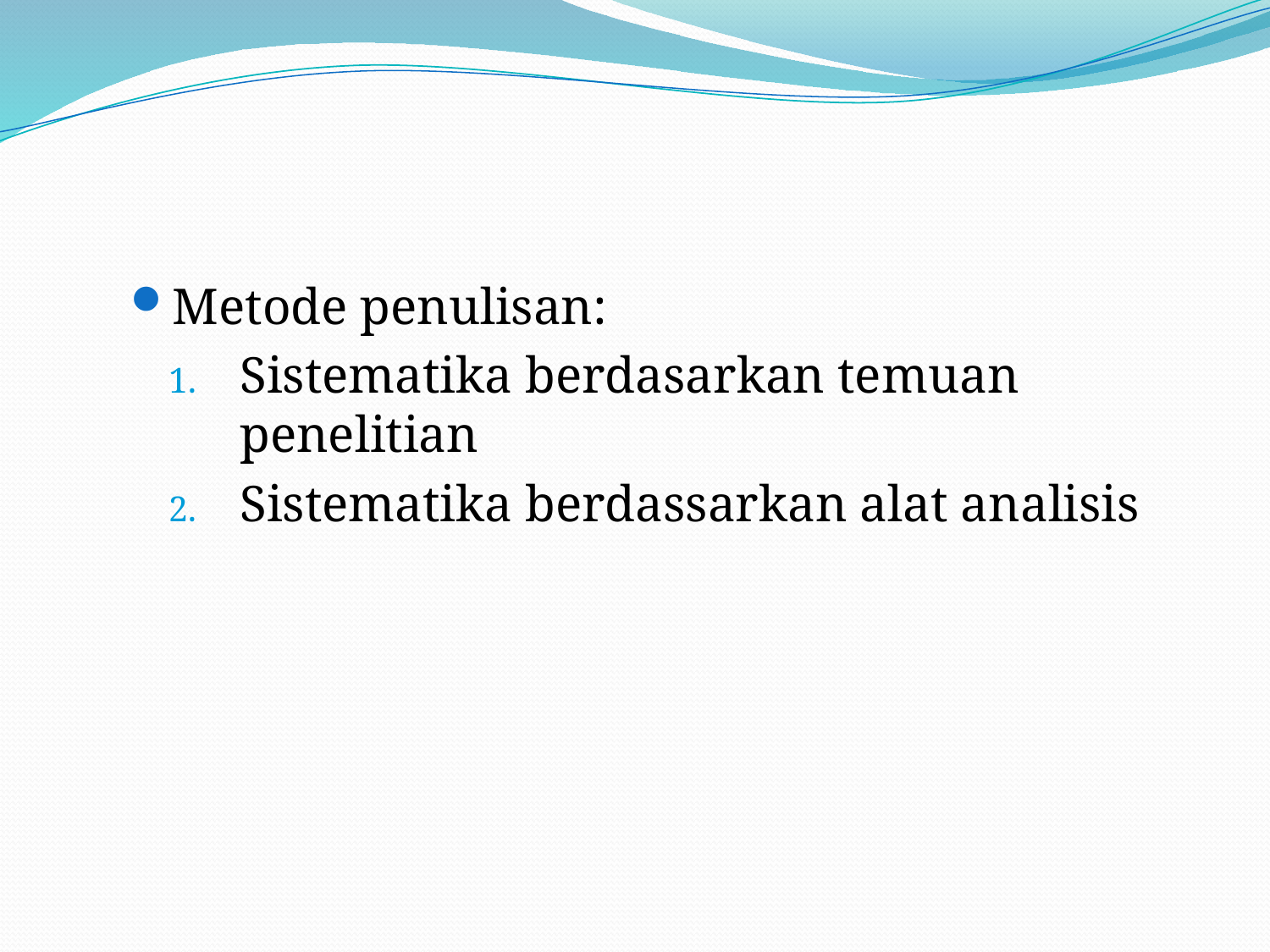

#
Metode penulisan:
Sistematika berdasarkan temuan penelitian
Sistematika berdassarkan alat analisis